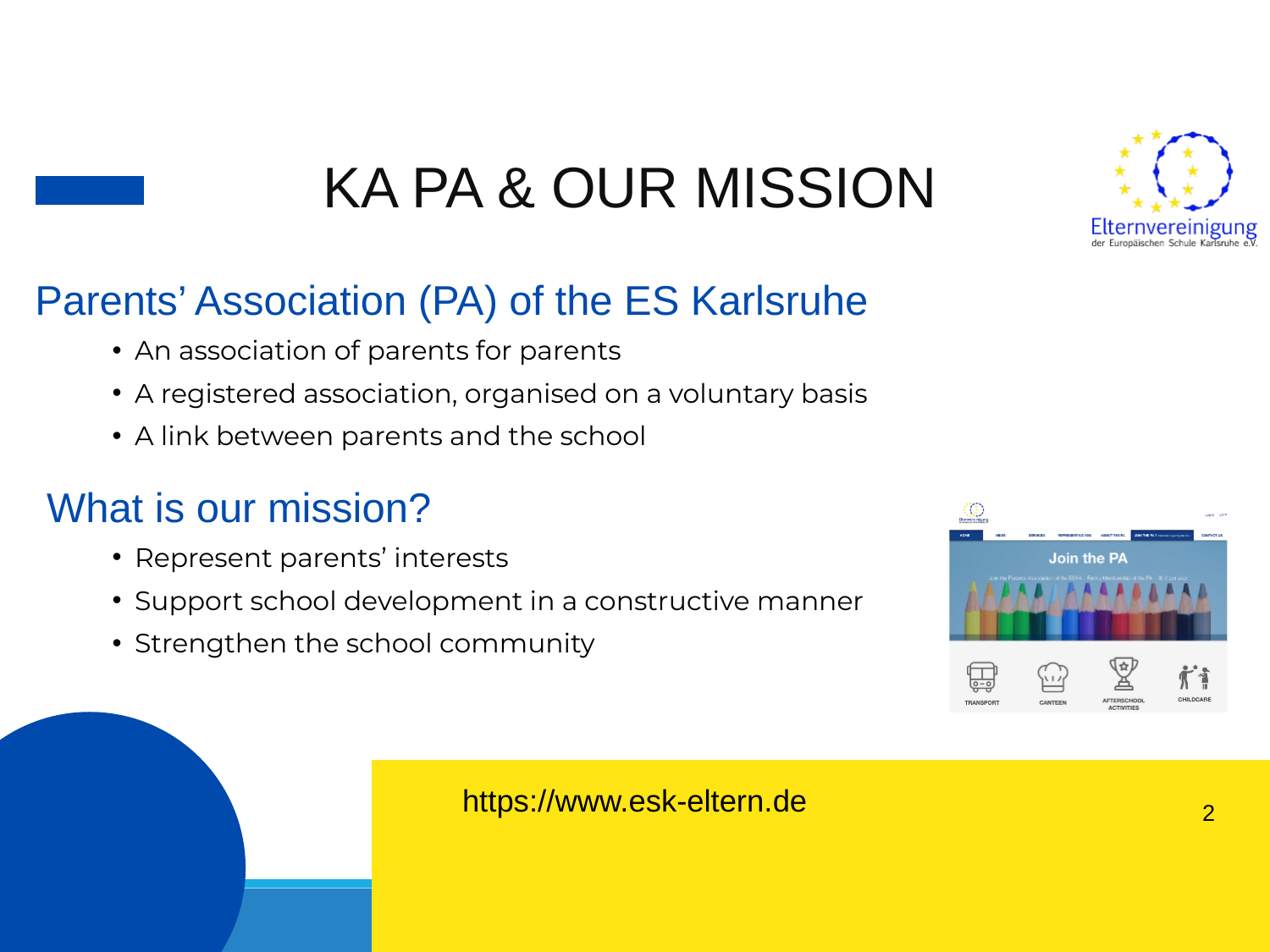

KA PA & OUR MISSION

Parents’ Association (PA) of the ES Karlsruhe
An association of parents for parents
A registered association, organised on a voluntary basis
A link between parents and the school
What is our mission?

Represent parents’ interests
Support school development in a constructive manner
Strengthen the school community

https://www.esk-eltern.de
2